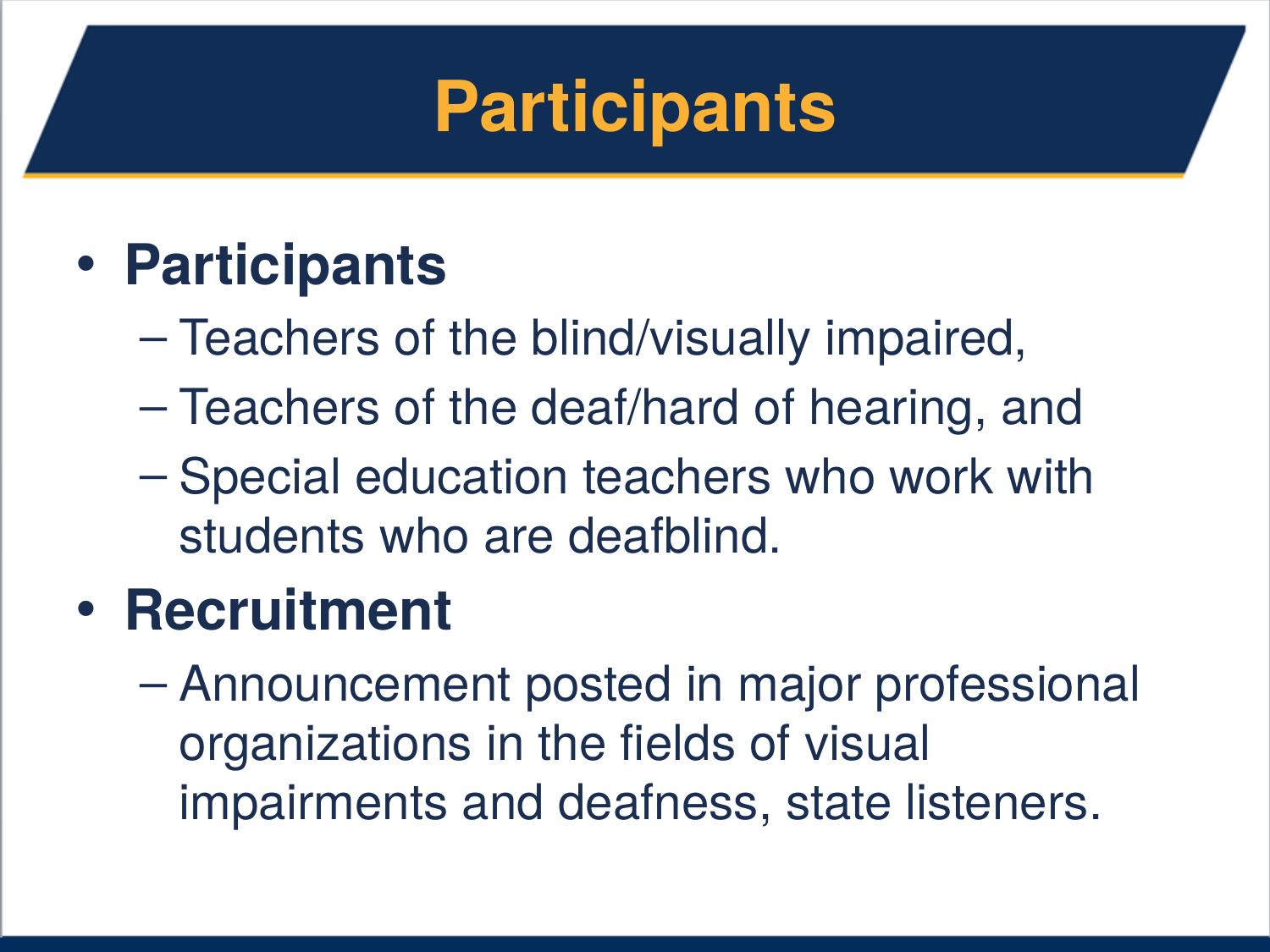

# Participants
Participants
Teachers of the blind/visually impaired,
Teachers of the deaf/hard of hearing, and
Special education teachers who work with students who are deafblind.
Recruitment
Announcement posted in major professional organizations in the fields of visual impairments and deafness, state listeners.